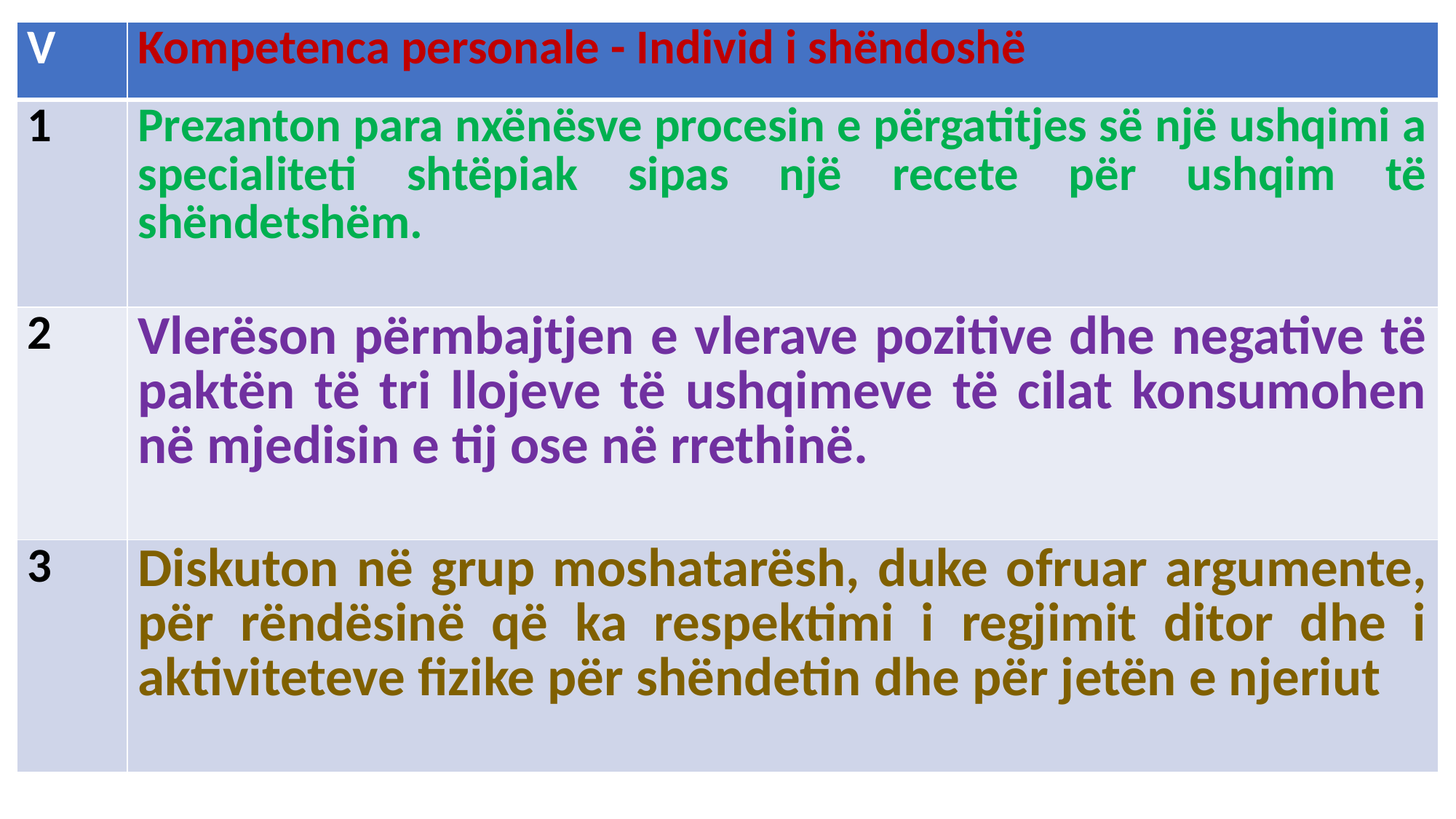

| V | Kompetenca personale - Individ i shëndoshë |
| --- | --- |
| 1 | Prezanton para nxënësve procesin e përgatitjes së një ushqimi a specialiteti shtëpiak sipas një recete për ushqim të shëndetshëm. |
| 2 | Vlerëson përmbajtjen e vlerave pozitive dhe negative të paktën të tri llojeve të ushqimeve të cilat konsumohen në mjedisin e tij ose në rrethinë. |
| 3 | Diskuton në grup moshatarësh, duke ofruar argumente, për rëndësinë që ka respektimi i regjimit ditor dhe i aktiviteteve fizike për shëndetin dhe për jetën e njeriut |